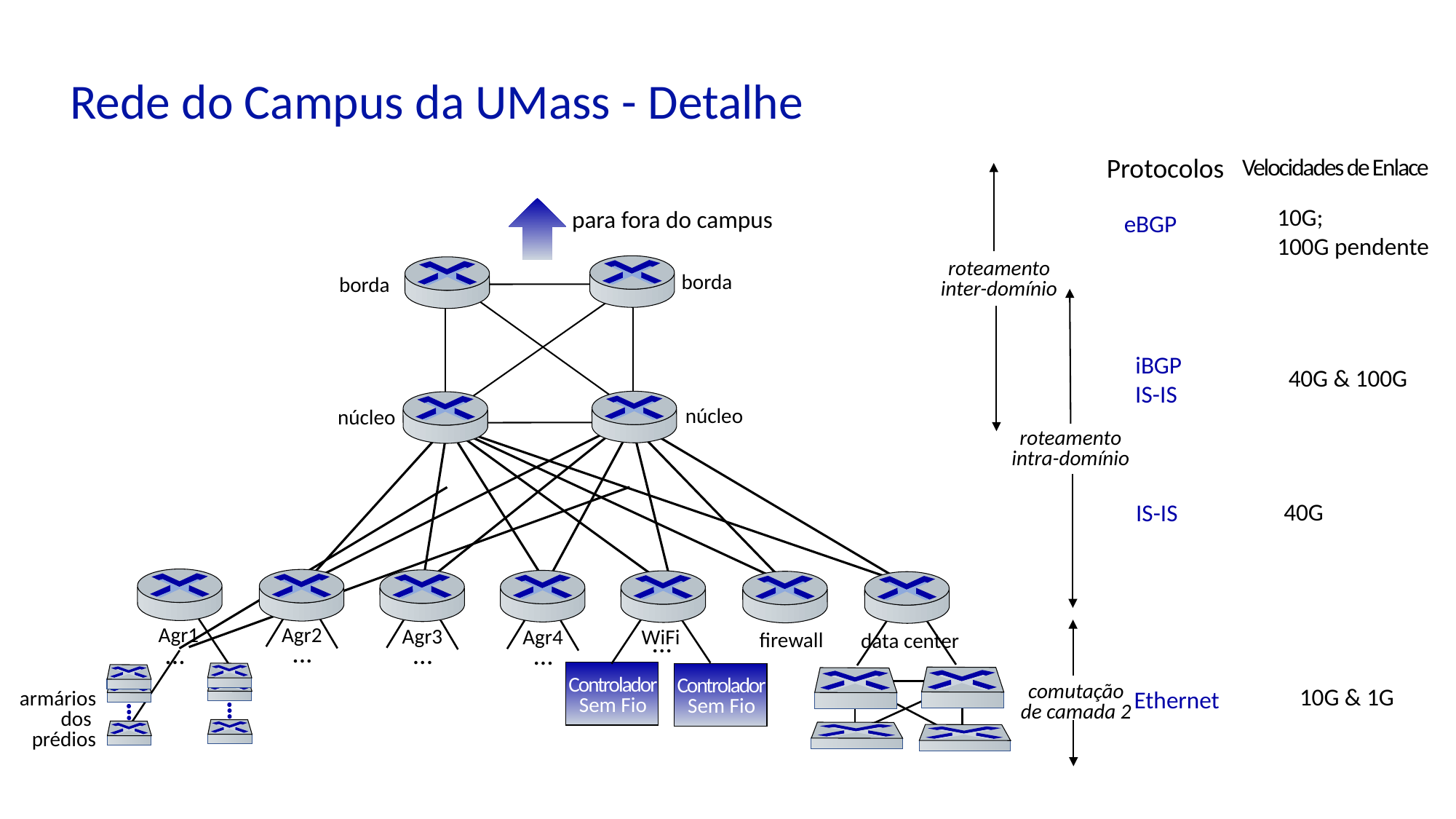

# Rede do Campus da UMass - Detalhe
Protocolos
eBGP
iBGP
IS-IS
IS-IS
Ethernet
roteamento
inter-domínio
roteamento
intra-domínio
comutação
de camada 2
Velocidades de Enlace
10G;
100G pendente
40G & 100G
40G
10G & 1G

para fora do campus

borda
borda

núcleo
núcleo

Agr2
...
Agr1
...
armários
dos
prédios
Agr3
...
WiFi
Agr4
...
firewall
data center
...

Controlador
Sem Fio

Controlador
Sem Fio